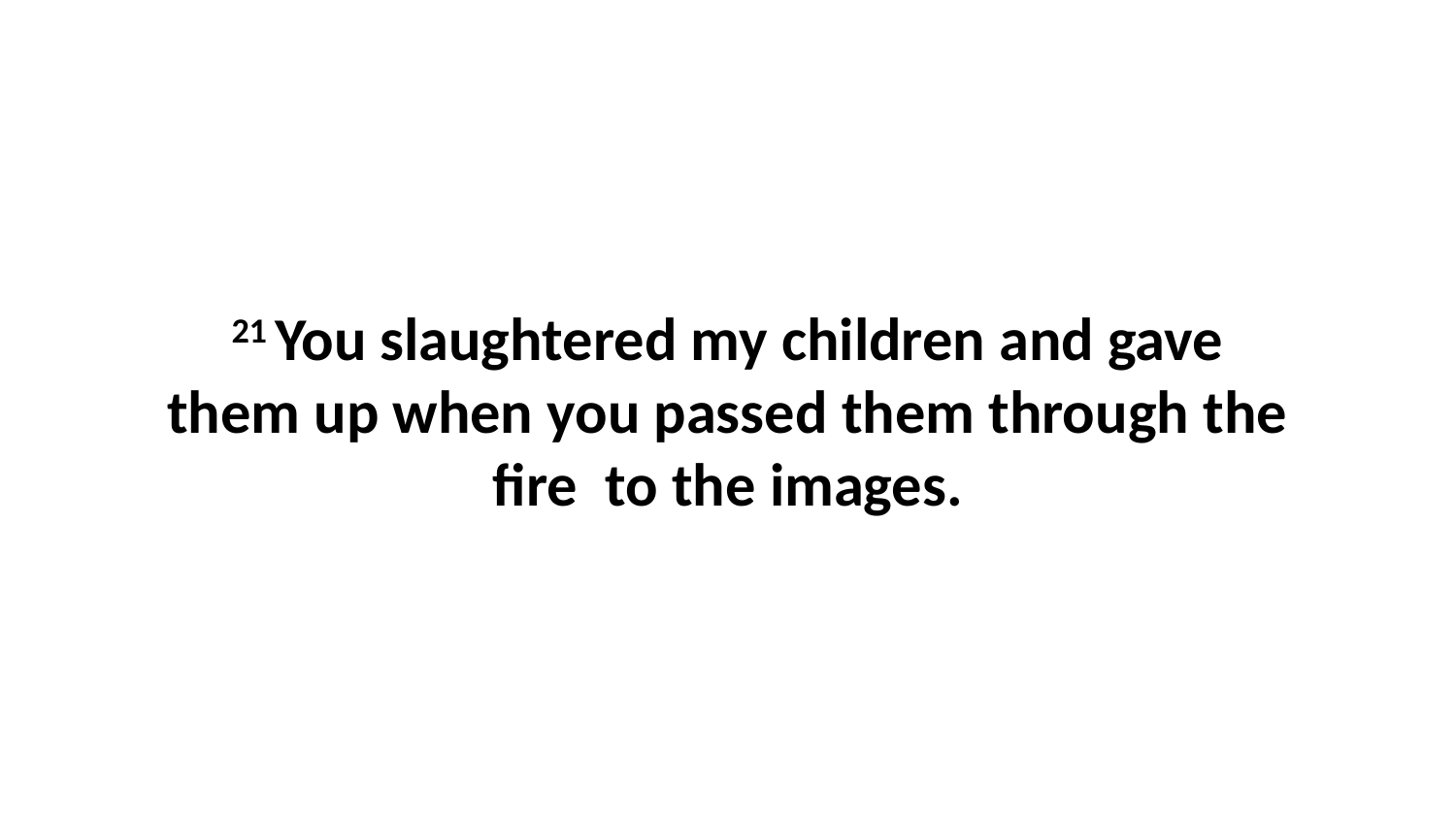

21 You slaughtered my children and gave them up when you passed them through the fire  to the images.